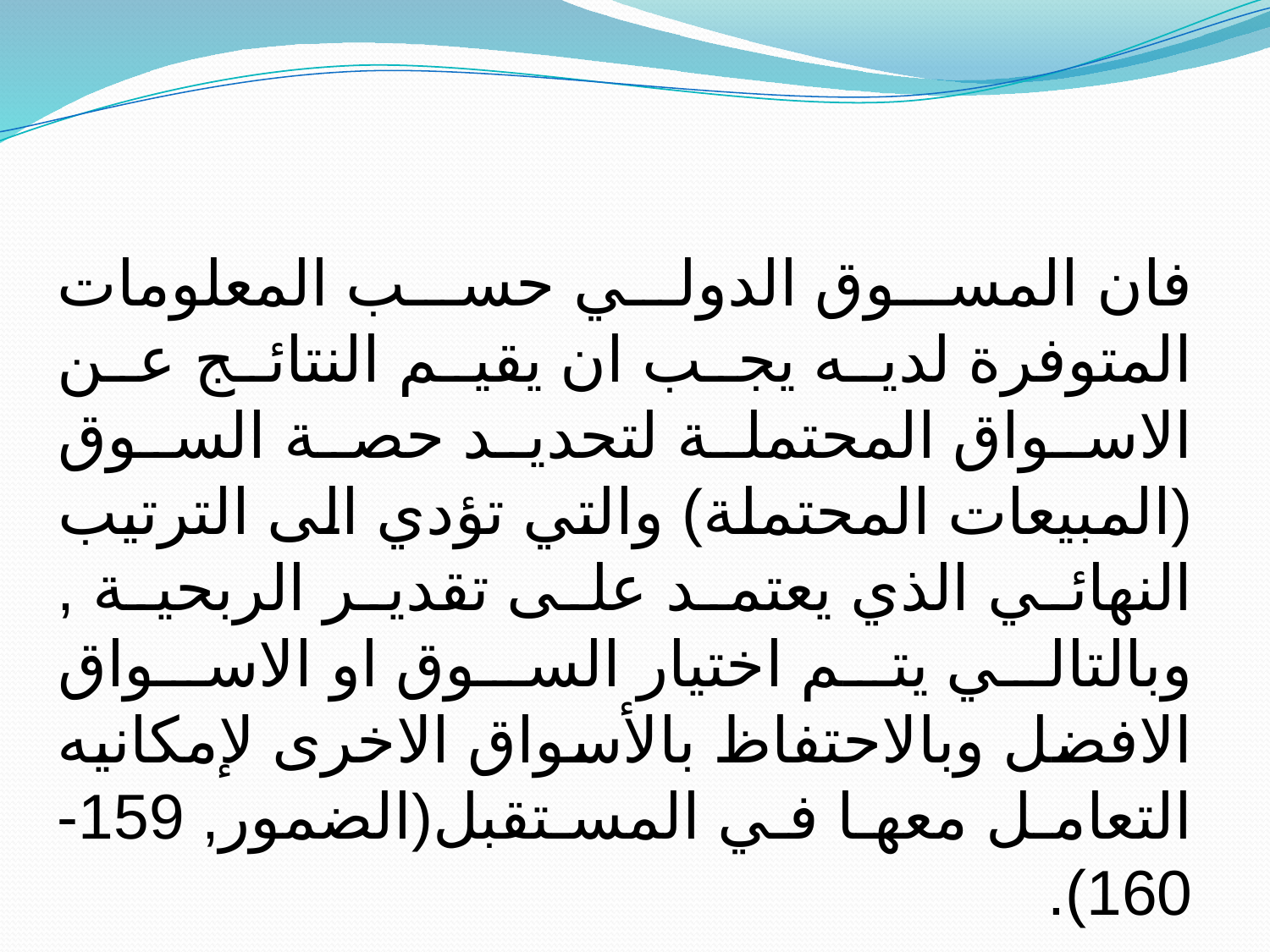

فان المسوق الدولي حسب المعلومات المتوفرة لديه يجب ان يقيم النتائج عن الاسواق المحتملة لتحديد حصة السوق (المبيعات المحتملة) والتي تؤدي الى الترتيب النهائي الذي يعتمد على تقدير الربحية , وبالتالي يتم اختيار السوق او الاسواق الافضل وبالاحتفاظ بالأسواق الاخرى لإمكانيه التعامل معها في المستقبل(الضمور, 159-160).